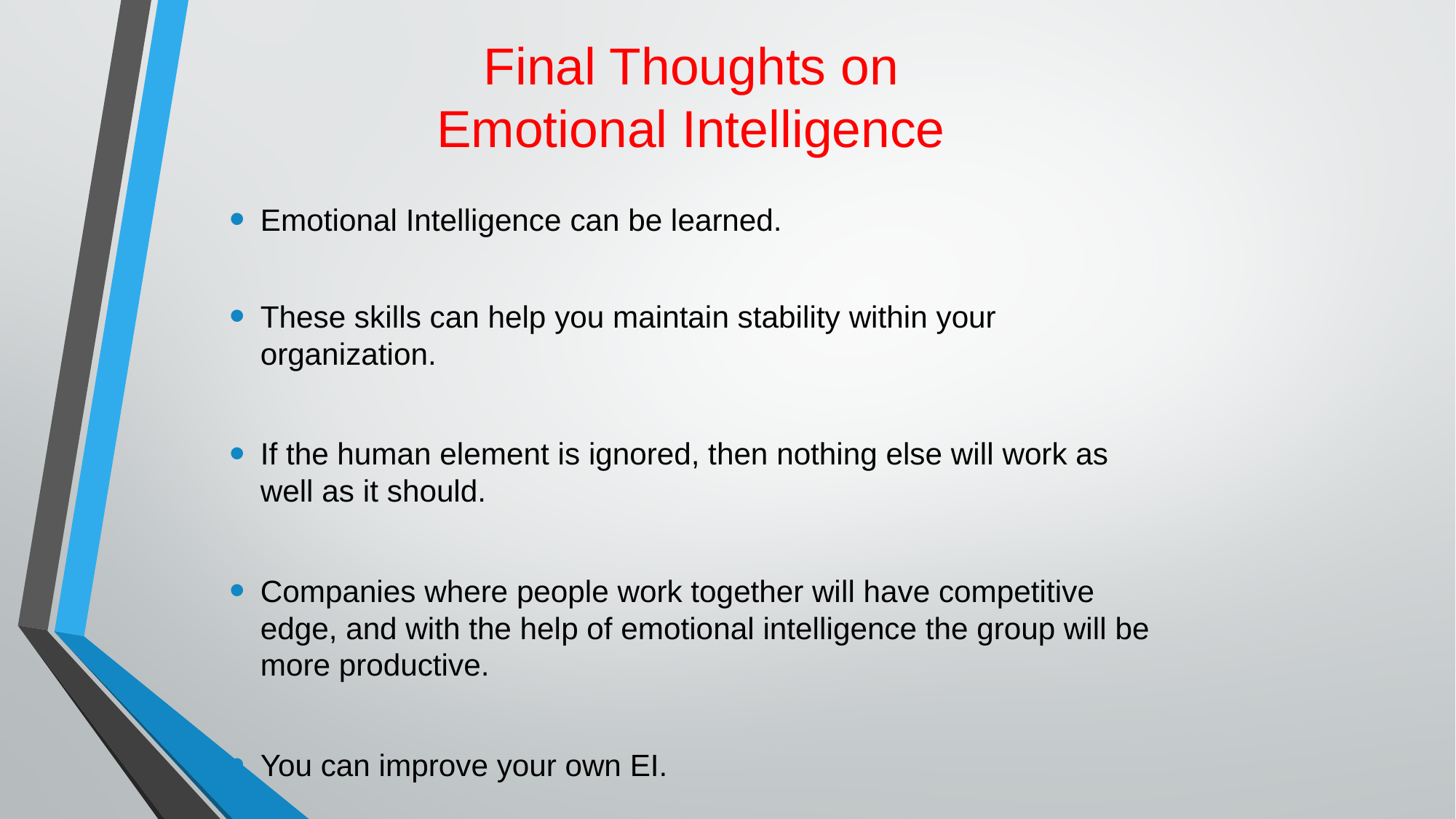

# Final Thoughts on Emotional Intelligence
Emotional Intelligence can be learned.

These skills can help you maintain stability within your organization.

If the human element is ignored, then nothing else will work as well as it should.

Companies where people work together will have competitive edge, and with the help of emotional intelligence the group will be more productive.

You can improve your own EI.